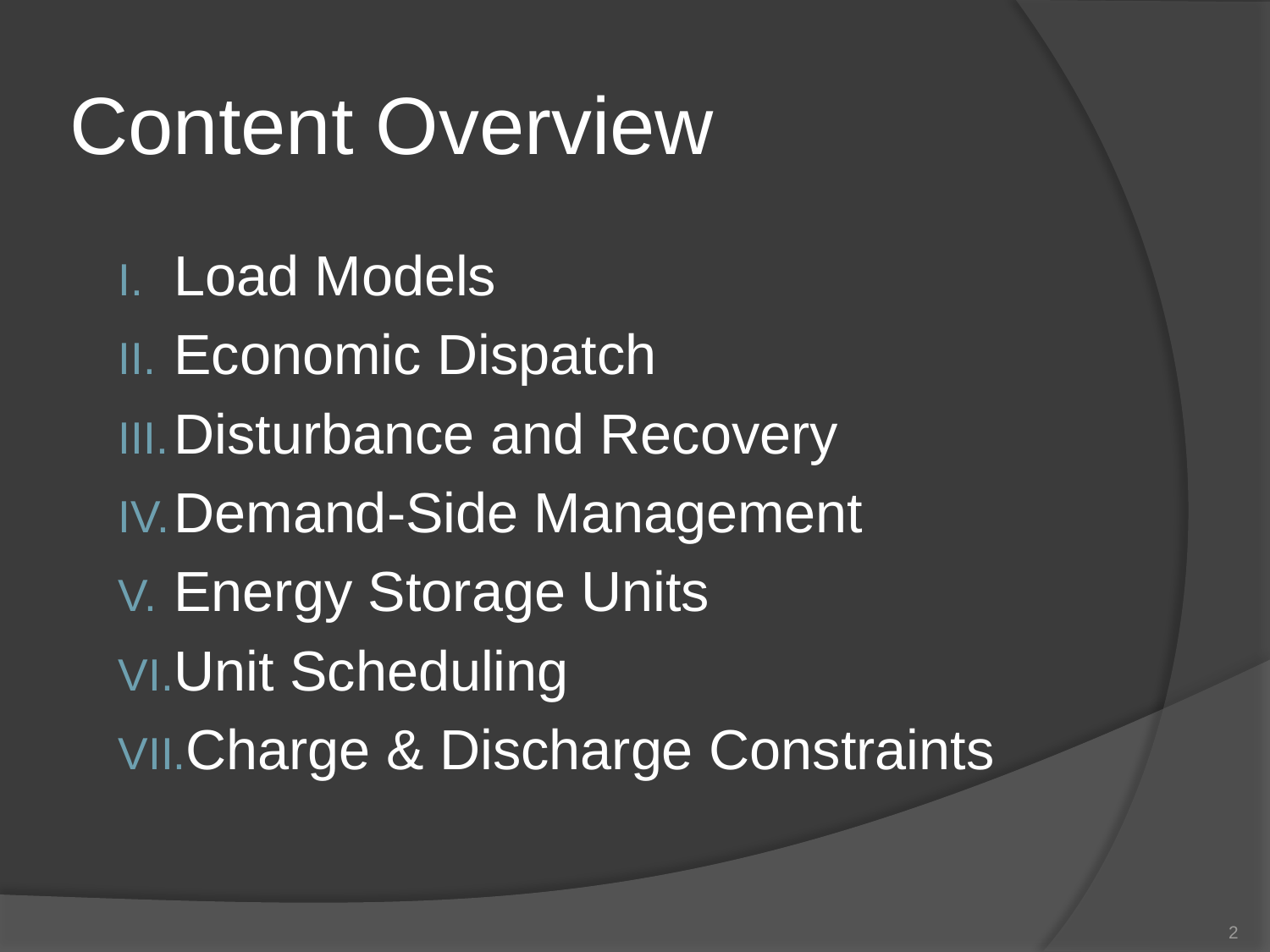

# Content Overview
Load Models
Economic Dispatch
Disturbance and Recovery
Demand-Side Management
Energy Storage Units
Unit Scheduling
Charge & Discharge Constraints
2